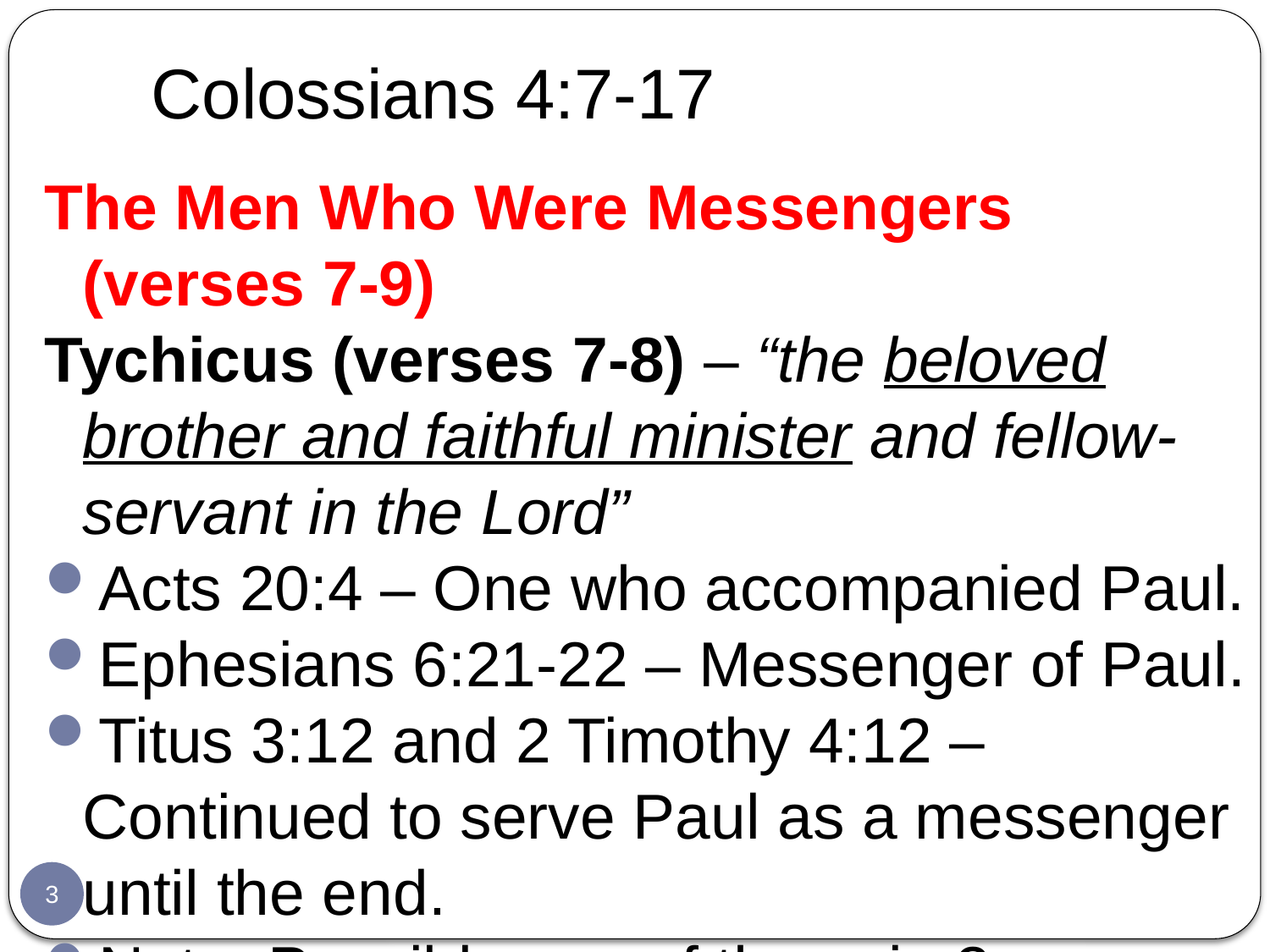

# Colossians 4:7-17
The Men Who Were Messengers (verses 7-9)
Tychicus (verses 7-8) – “the beloved brother and faithful minister and fellow-servant in the Lord”
Acts 20:4 – One who accompanied Paul.
Ephesians 6:21-22 – Messenger of Paul.
Titus 3:12 and 2 Timothy 4:12 – Continued to serve Paul as a messenger until the end.
Note: Possibly one of those in 2 Corinthians 8:23 who were called “messengers of the churches, they are the glory of Christ.”
3